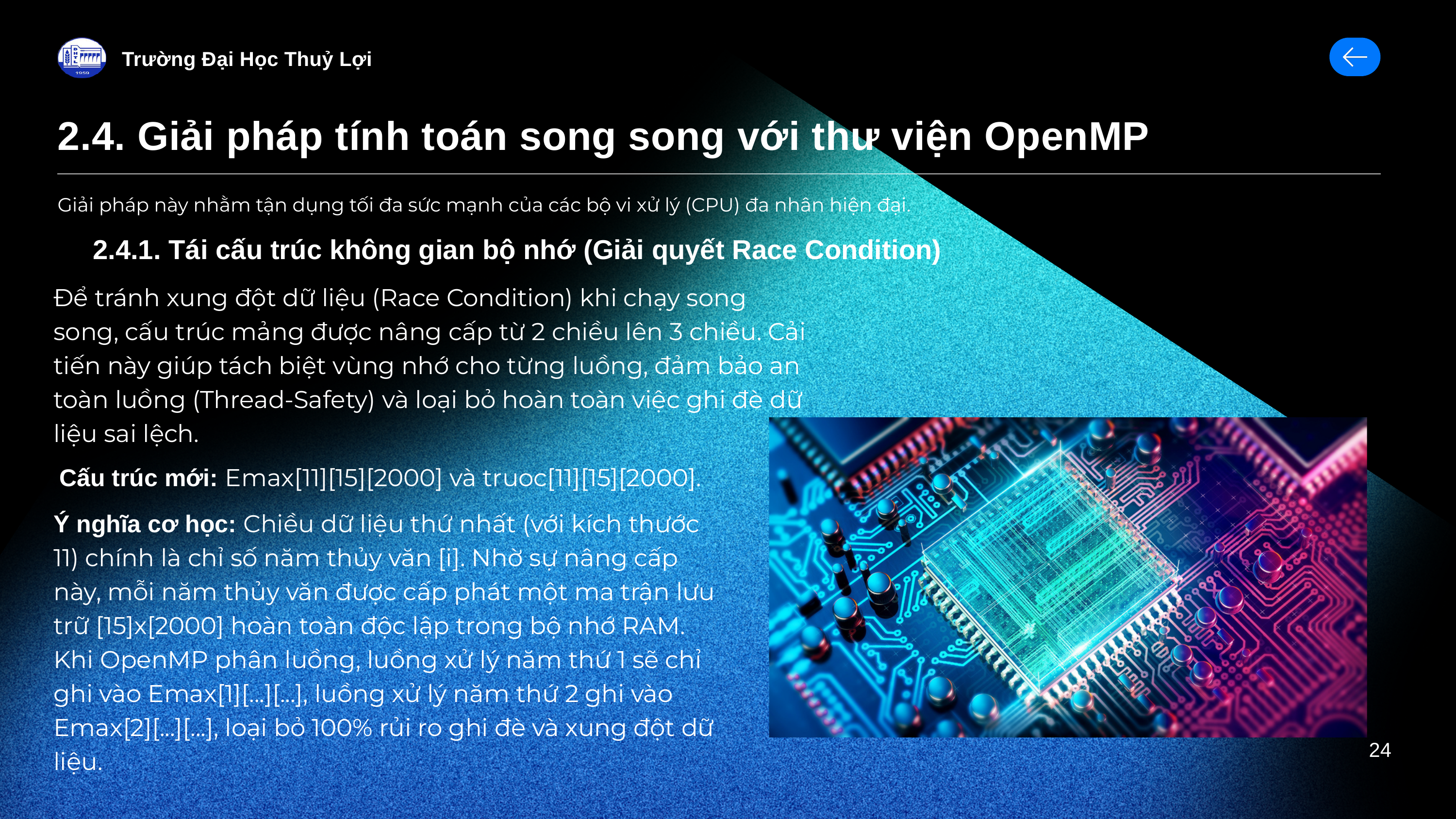

Trường Đại Học Thuỷ Lợi

2.4. Giải pháp tính toán song song với thư viện OpenMP

Giải pháp này nhằm tận dụng tối đa sức mạnh của các bộ vi xử lý (CPU) đa nhân hiện đại.
2.4.1. Tái cấu trúc không gian bộ nhớ (Giải quyết Race Condition)
Để tránh xung đột dữ liệu (Race Condition) khi chạy song song, cấu trúc mảng được nâng cấp từ 2 chiều lên 3 chiều. Cải tiến này giúp tách biệt vùng nhớ cho từng luồng, đảm bảo an toàn luồng (Thread-Safety) và loại bỏ hoàn toàn việc ghi đè dữ liệu sai lệch.

Cấu trúc mới: Emax[11][15][2000] và truoc[11][15][2000].
Ý nghĩa cơ học: Chiều dữ liệu thứ nhất (với kích thước 11) chính là chỉ số năm thủy văn [i]. Nhờ sự nâng cấp này, mỗi năm thủy văn được cấp phát một ma trận lưu trữ [15]x[2000] hoàn toàn độc lập trong bộ nhớ RAM. Khi OpenMP phân luồng, luồng xử lý năm thứ 1 sẽ chỉ ghi vào Emax[1][...][...], luồng xử lý năm thứ 2 ghi vào Emax[2][...][...], loại bỏ 100% rủi ro ghi đè và xung đột dữ liệu.
24